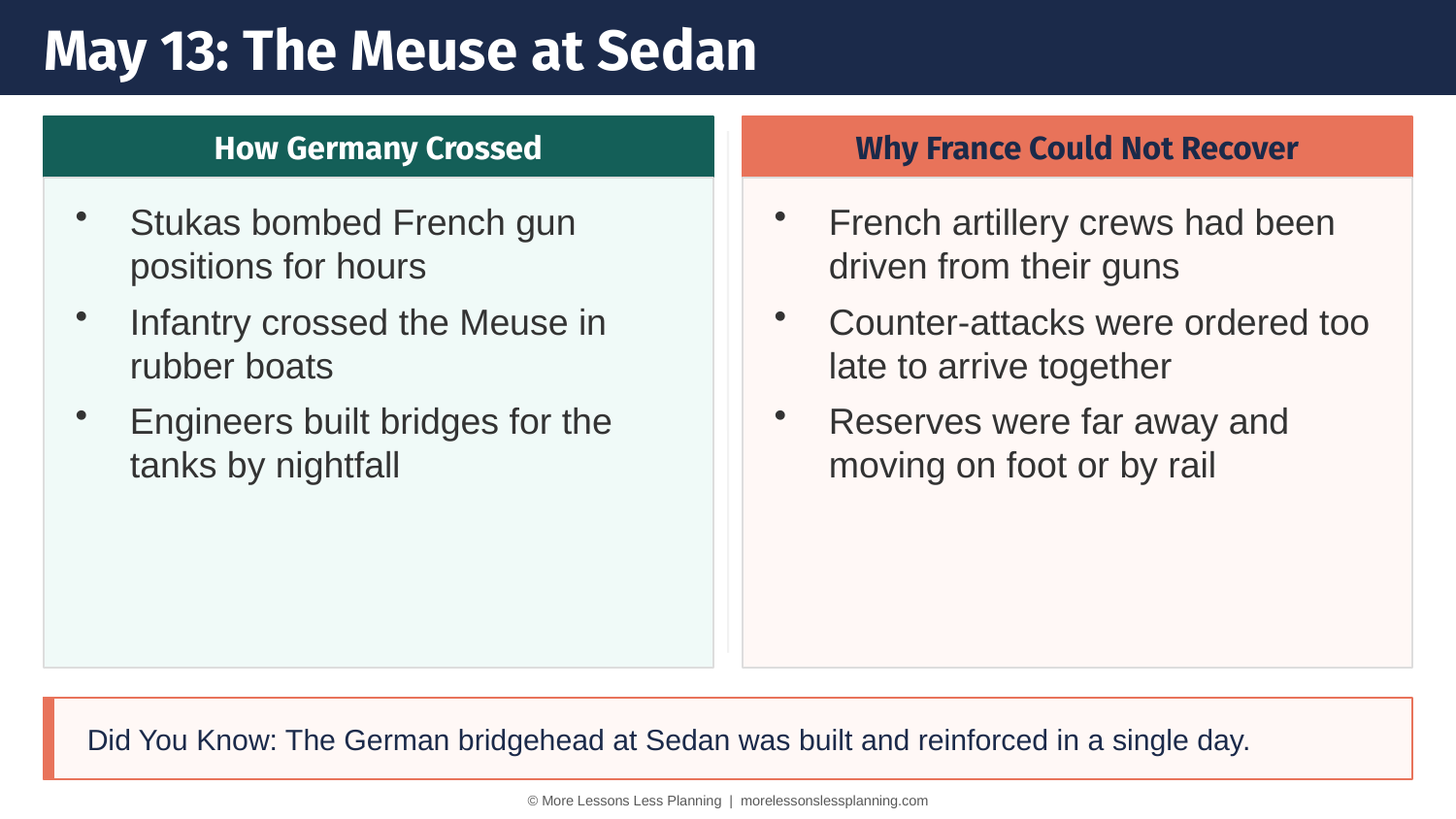

May 13: The Meuse at Sedan

How Germany Crossed

Why France Could Not Recover

Stukas bombed French gun positions for hours
Infantry crossed the Meuse in rubber boats
Engineers built bridges for the tanks by nightfall
French artillery crews had been driven from their guns
Counter-attacks were ordered too late to arrive together
Reserves were far away and moving on foot or by rail

Did You Know: The German bridgehead at Sedan was built and reinforced in a single day.
© More Lessons Less Planning  |  morelessonslessplanning.com